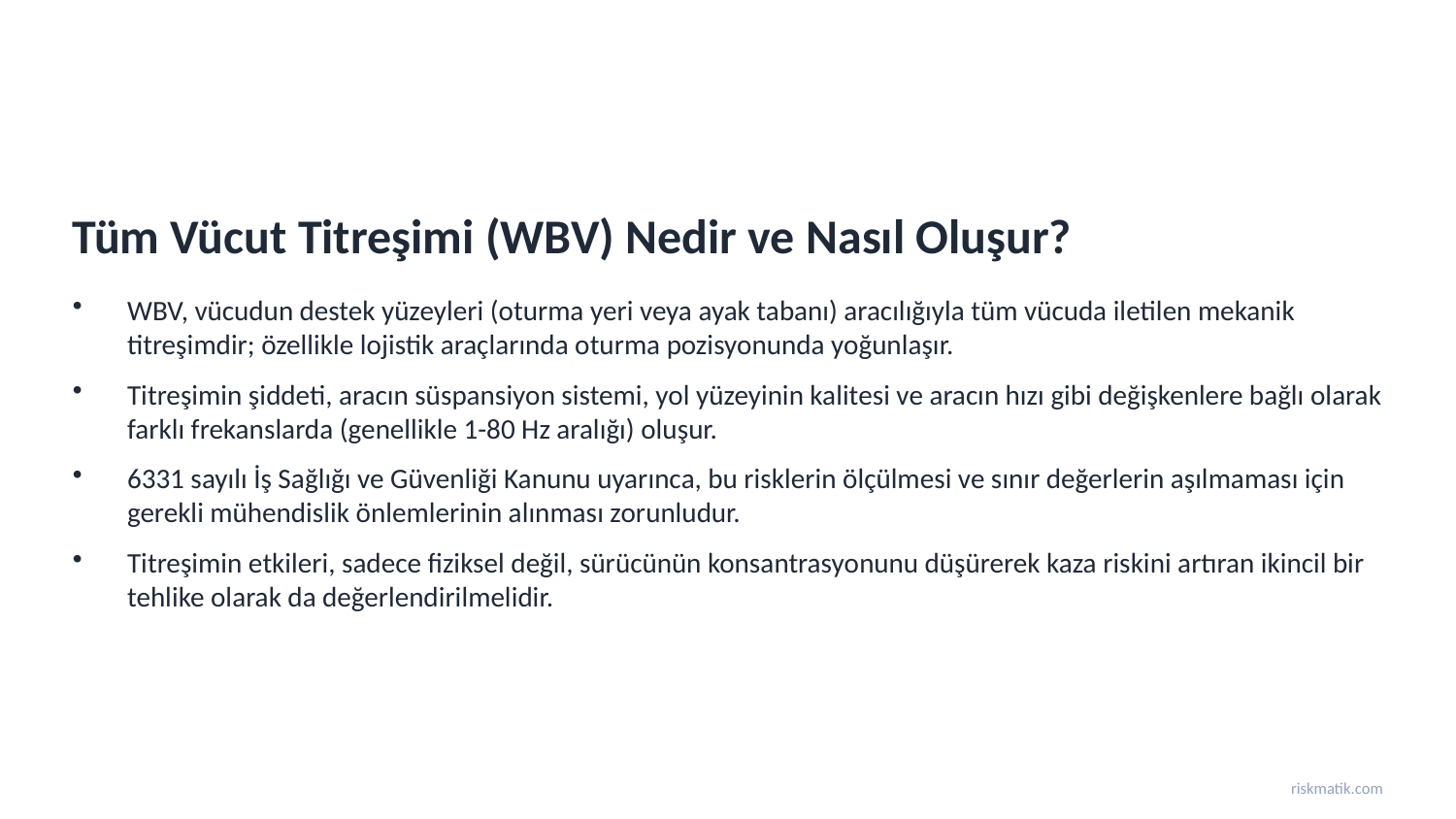

Tüm Vücut Titreşimi (WBV) Nedir ve Nasıl Oluşur?
WBV, vücudun destek yüzeyleri (oturma yeri veya ayak tabanı) aracılığıyla tüm vücuda iletilen mekanik titreşimdir; özellikle lojistik araçlarında oturma pozisyonunda yoğunlaşır.
Titreşimin şiddeti, aracın süspansiyon sistemi, yol yüzeyinin kalitesi ve aracın hızı gibi değişkenlere bağlı olarak farklı frekanslarda (genellikle 1-80 Hz aralığı) oluşur.
6331 sayılı İş Sağlığı ve Güvenliği Kanunu uyarınca, bu risklerin ölçülmesi ve sınır değerlerin aşılmaması için gerekli mühendislik önlemlerinin alınması zorunludur.
Titreşimin etkileri, sadece fiziksel değil, sürücünün konsantrasyonunu düşürerek kaza riskini artıran ikincil bir tehlike olarak da değerlendirilmelidir.
riskmatik.com